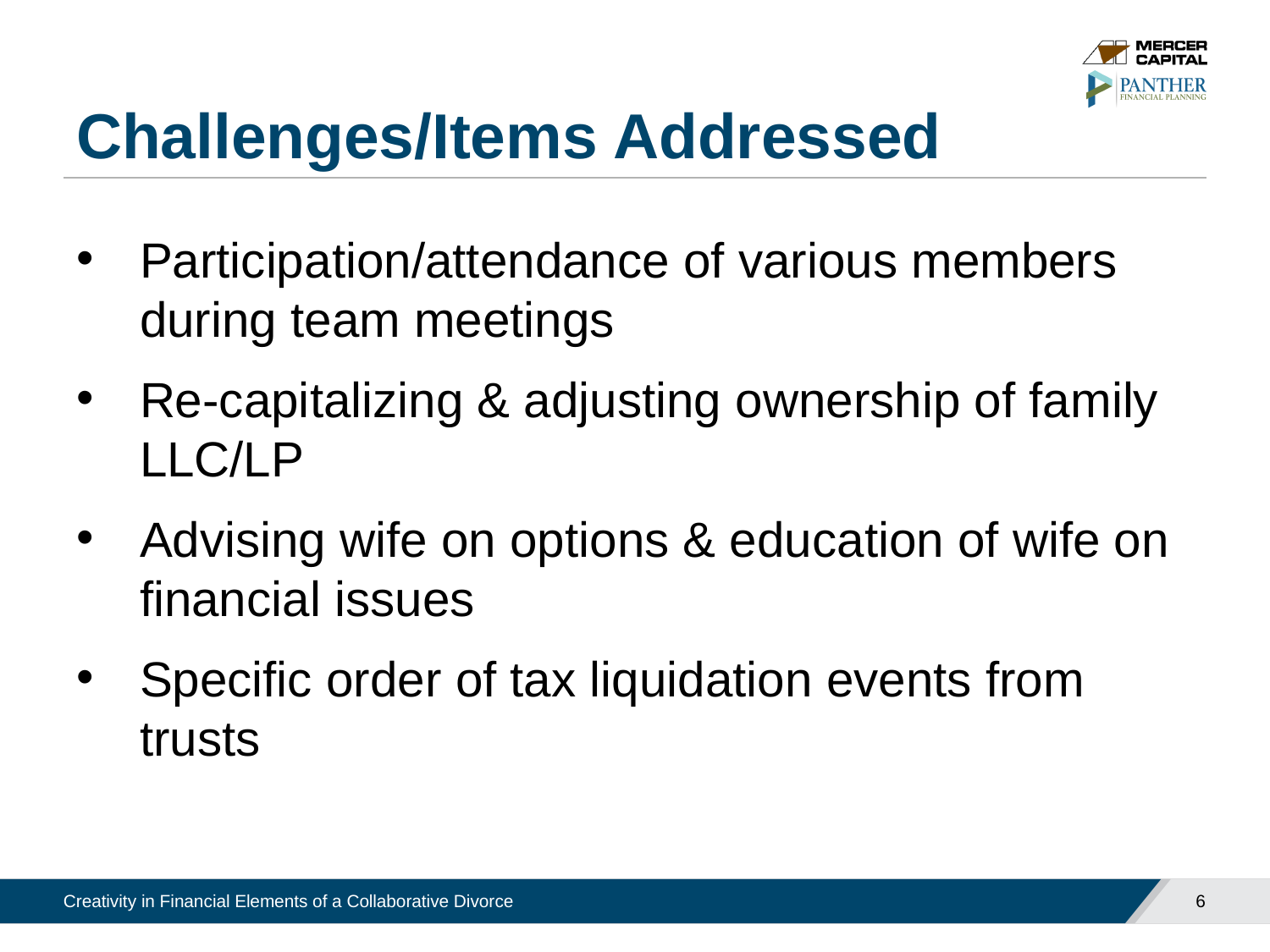

# Challenges/Items Addressed

Participation/attendance of various members during team meetings
Re-capitalizing & adjusting ownership of family LLC/LP
Advising wife on options & education of wife on financial issues
Specific order of tax liquidation events from trusts
6
Creativity in Financial Elements of a Collaborative Divorce